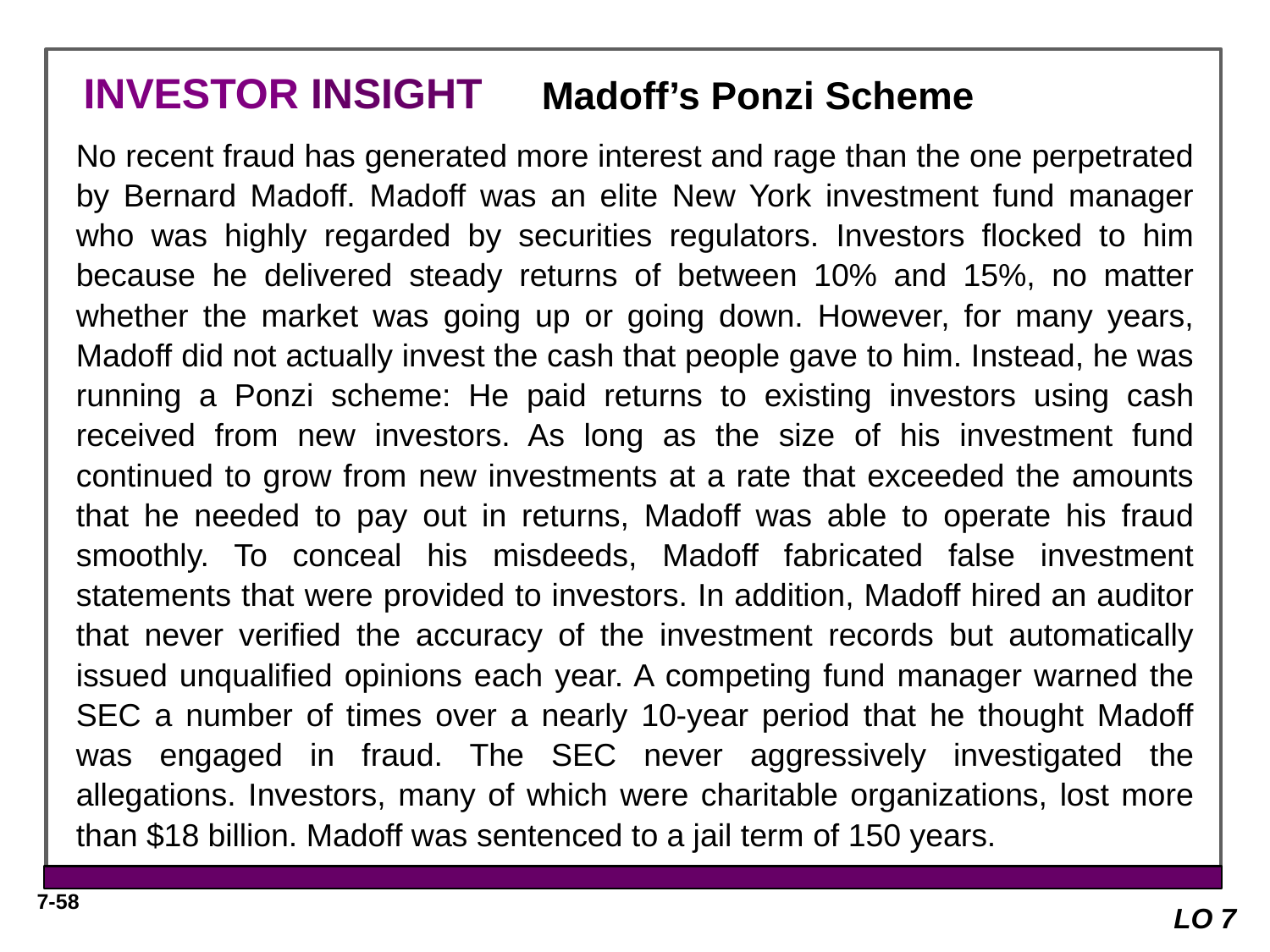

INVESTOR INSIGHT
Madoff’s Ponzi Scheme
No recent fraud has generated more interest and rage than the one perpetrated by Bernard Madoff. Madoff was an elite New York investment fund manager who was highly regarded by securities regulators. Investors flocked to him because he delivered steady returns of between 10% and 15%, no matter whether the market was going up or going down. However, for many years, Madoff did not actually invest the cash that people gave to him. Instead, he was running a Ponzi scheme: He paid returns to existing investors using cash received from new investors. As long as the size of his investment fund continued to grow from new investments at a rate that exceeded the amounts that he needed to pay out in returns, Madoff was able to operate his fraud smoothly. To conceal his misdeeds, Madoff fabricated false investment statements that were provided to investors. In addition, Madoff hired an auditor that never verified the accuracy of the investment records but automatically issued unqualified opinions each year. A competing fund manager warned the SEC a number of times over a nearly 10-year period that he thought Madoff was engaged in fraud. The SEC never aggressively investigated the allegations. Investors, many of which were charitable organizations, lost more than $18 billion. Madoff was sentenced to a jail term of 150 years.

LO 7